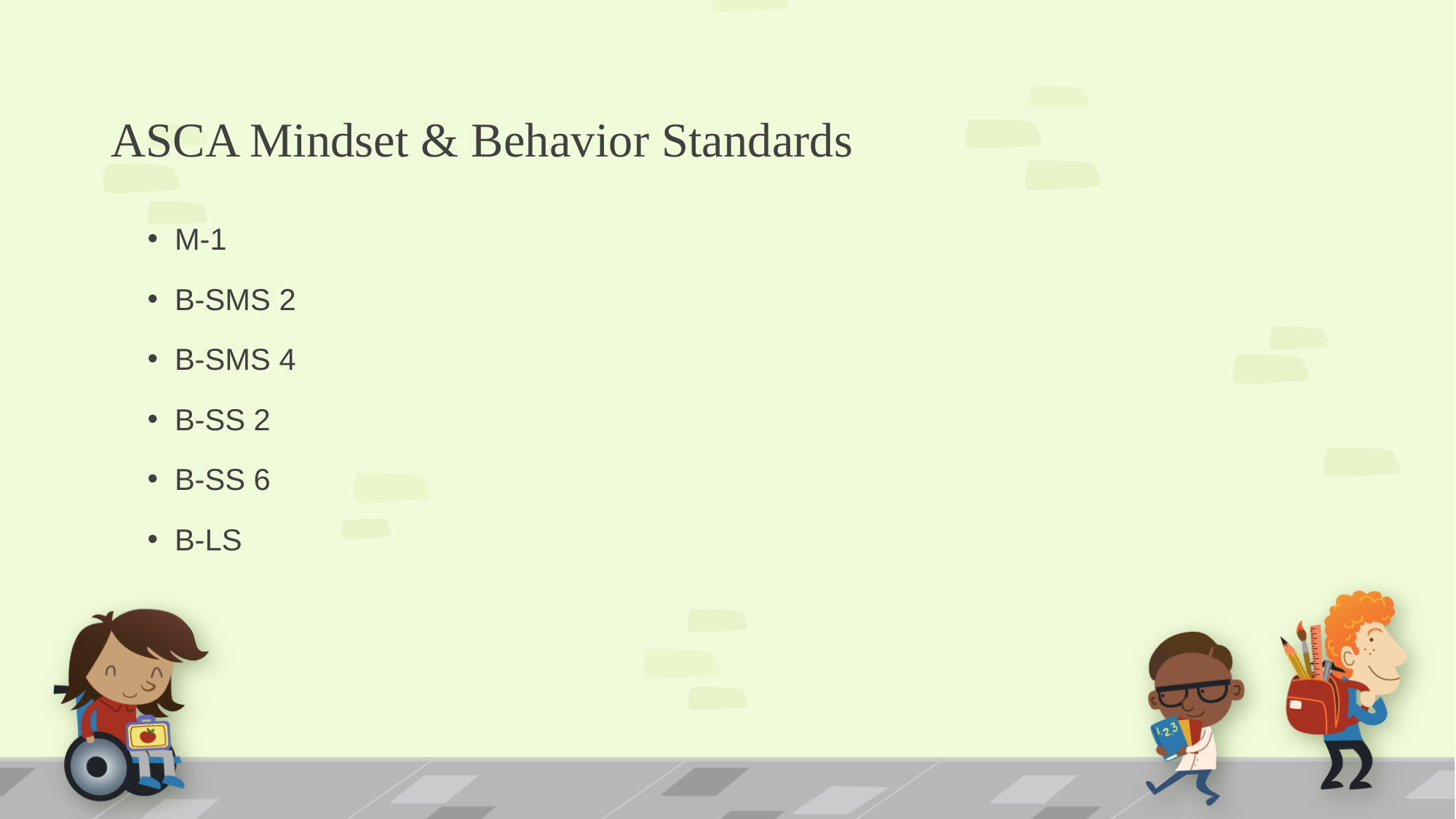

# ASCA Mindset & Behavior Standards
M-1
B-SMS 2
B-SMS 4
B-SS 2
B-SS 6
B-LS